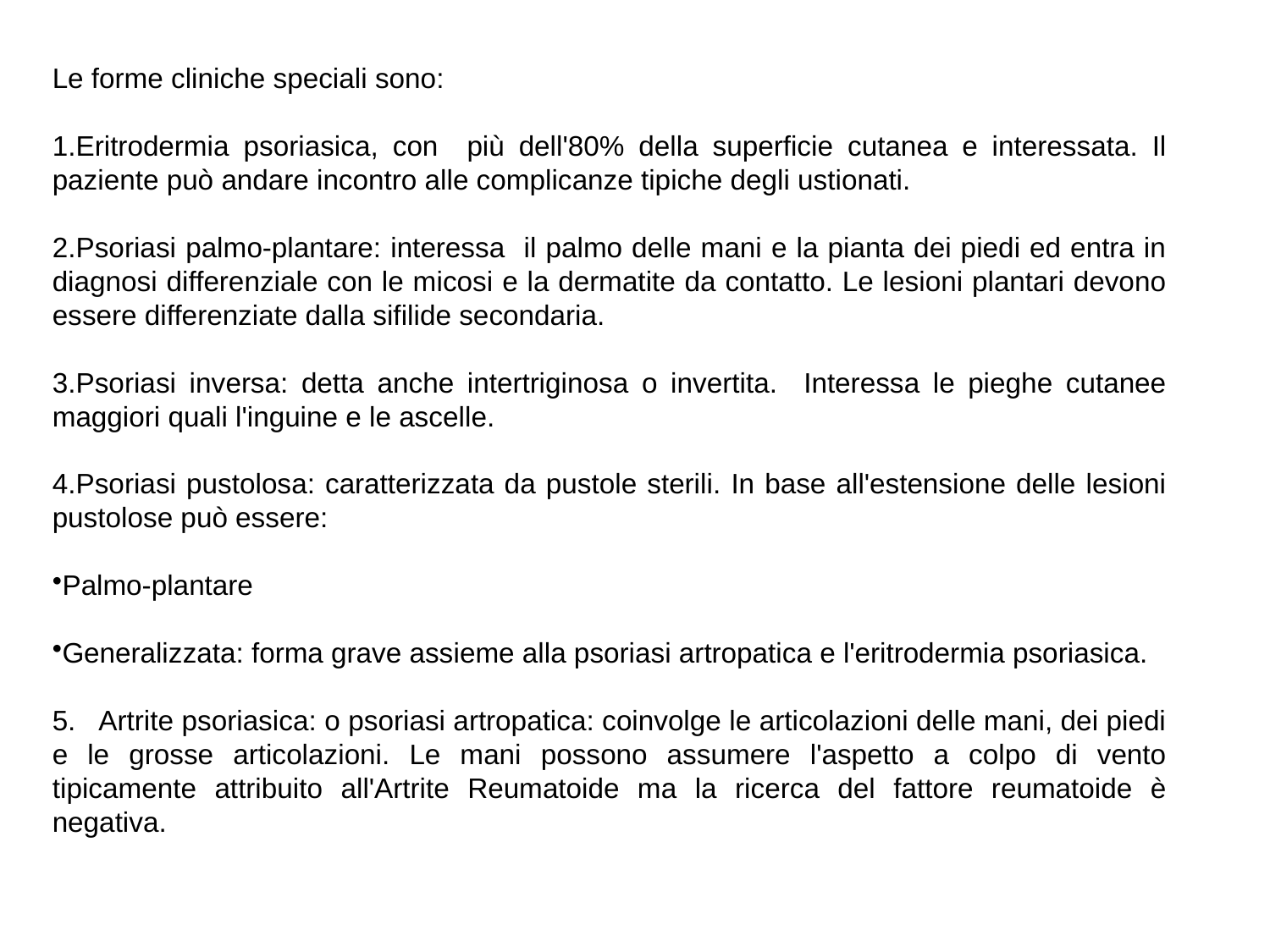

Le forme cliniche speciali sono:

Eritrodermia psoriasica, con  più dell'80% della superficie cutanea e interessata. Il paziente può andare incontro alle complicanze tipiche degli ustionati.

Psoriasi palmo-plantare: interessa  il palmo delle mani e la pianta dei piedi ed entra in diagnosi differenziale con le micosi e la dermatite da contatto. Le lesioni plantari devono essere differenziate dalla sifilide secondaria.

Psoriasi inversa: detta anche intertriginosa o invertita.  Interessa le pieghe cutanee maggiori quali l'inguine e le ascelle.

Psoriasi pustolosa: caratterizzata da pustole sterili. In base all'estensione delle lesioni pustolose può essere:

Palmo-plantare

Generalizzata: forma grave assieme alla psoriasi artropatica e l'eritrodermia psoriasica.

5.   Artrite psoriasica: o psoriasi artropatica: coinvolge le articolazioni delle mani, dei piedi e le grosse articolazioni. Le mani possono assumere l'aspetto a colpo di vento tipicamente attribuito all'Artrite Reumatoide ma la ricerca del fattore reumatoide è negativa.